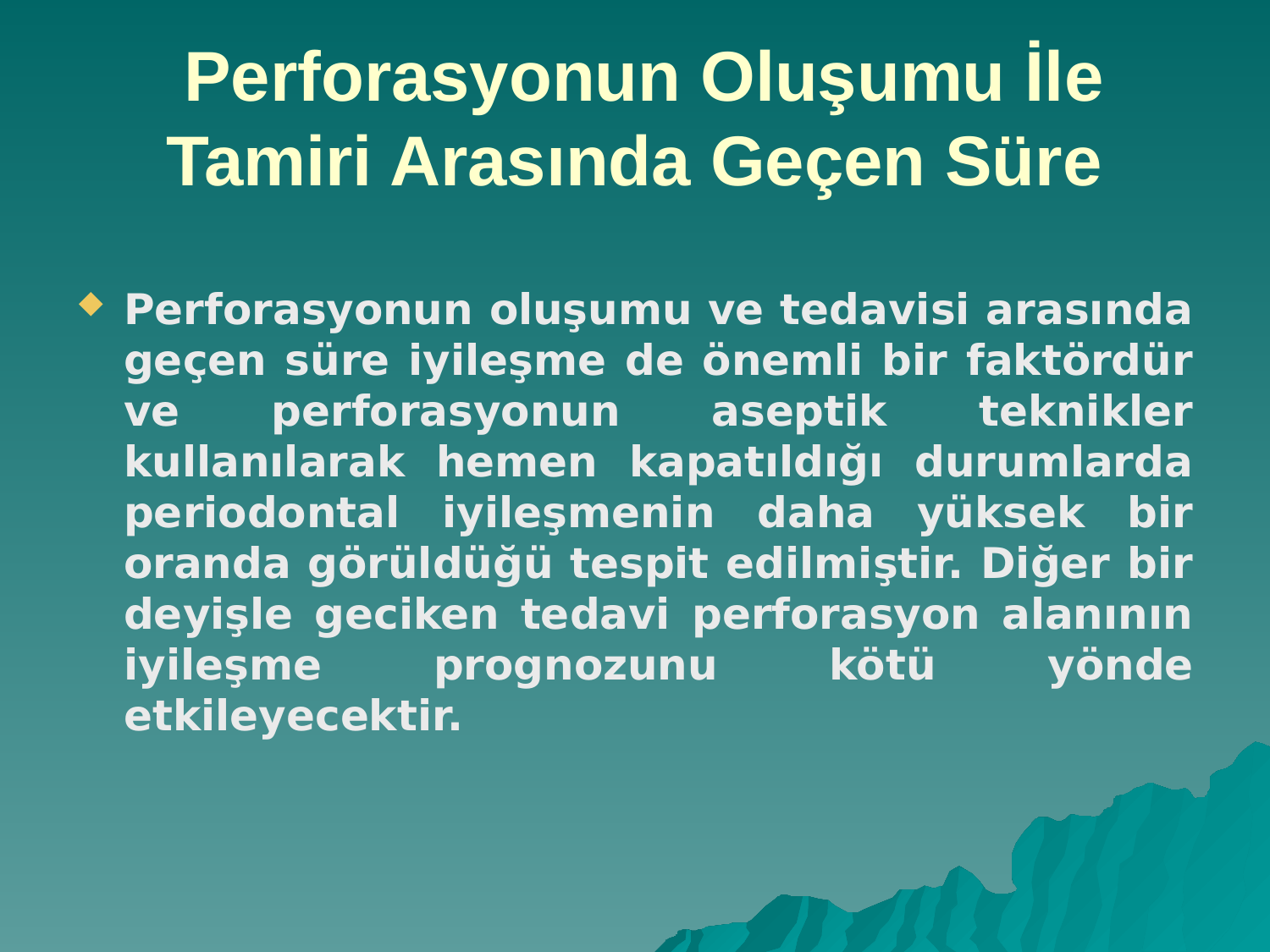

# Perforasyonun Oluşumu İle Tamiri Arasında Geçen Süre
Perforasyonun oluşumu ve tedavisi arasında geçen süre iyileşme de önemli bir faktördür ve perforasyonun aseptik teknikler kullanılarak hemen kapatıldığı durumlarda periodontal iyileşmenin daha yüksek bir oranda görüldüğü tespit edilmiştir. Diğer bir deyişle geciken tedavi perforasyon alanının iyileşme prognozunu kötü yönde etkileyecektir.